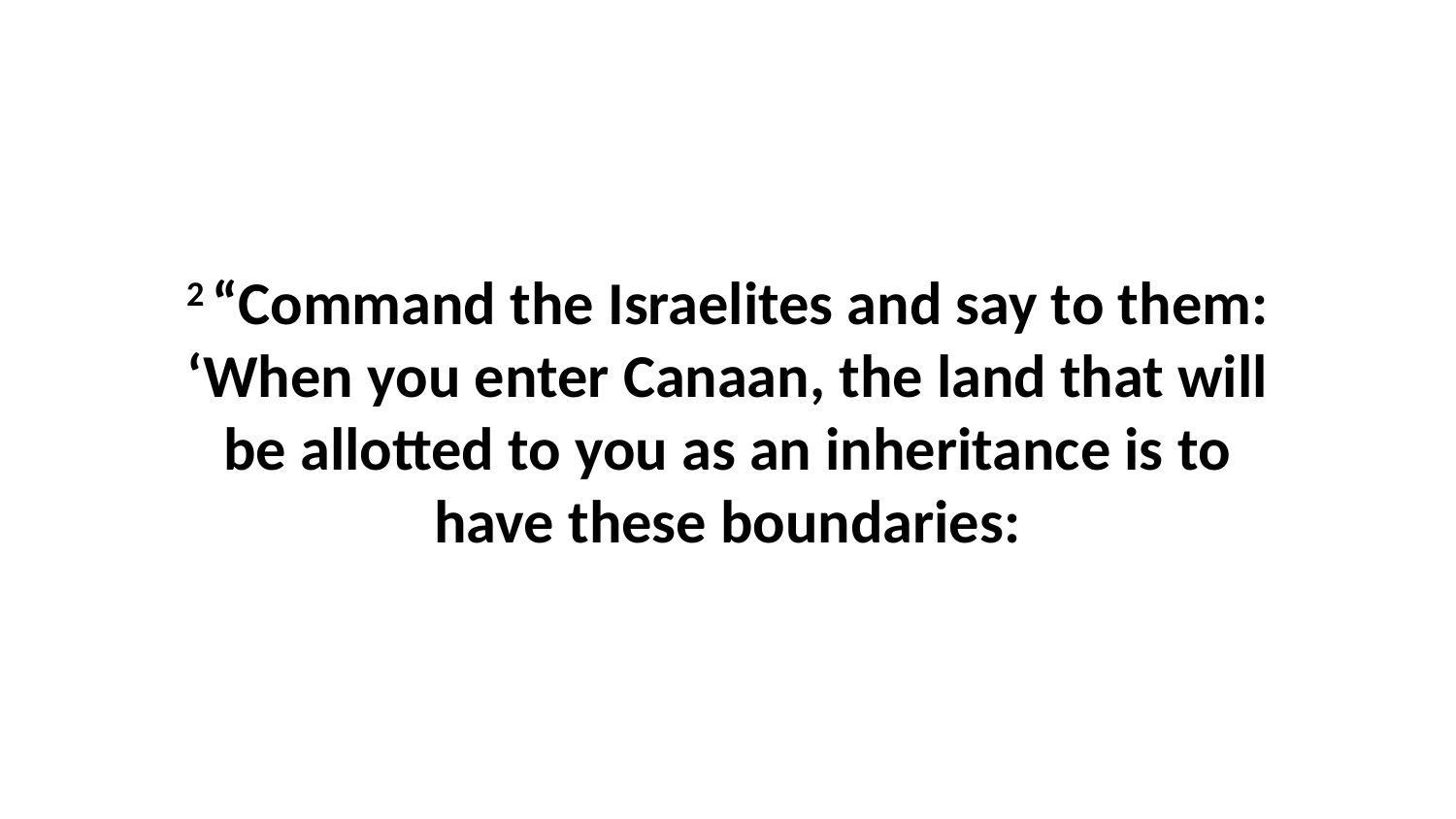

2 “Command the Israelites and say to them: ‘When you enter Canaan, the land that will be allotted to you as an inheritance is to have these boundaries: